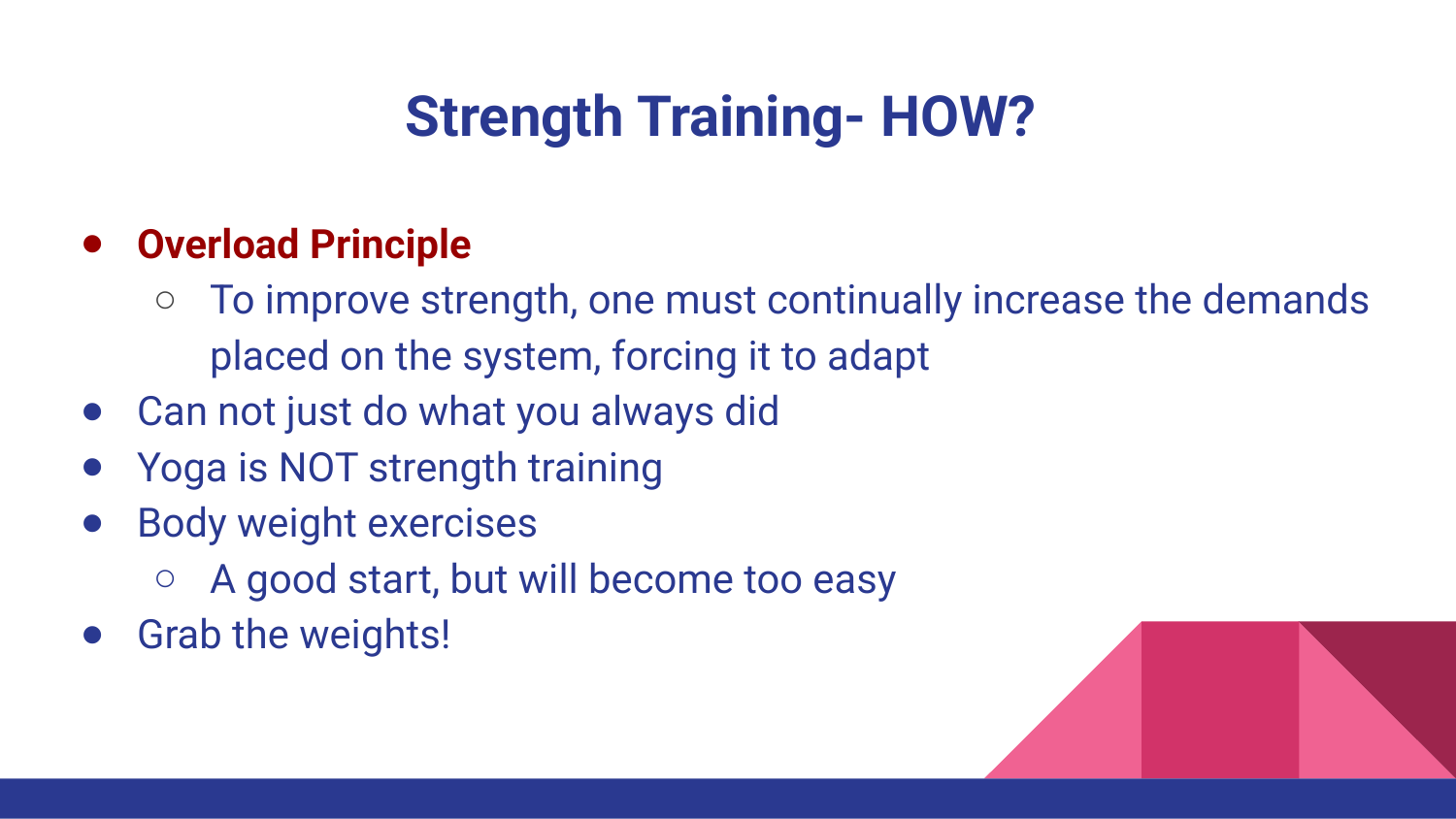

# Strength Training- HOW?
Overload Principle
To improve strength, one must continually increase the demands placed on the system, forcing it to adapt
Can not just do what you always did
Yoga is NOT strength training
Body weight exercises
A good start, but will become too easy
Grab the weights!